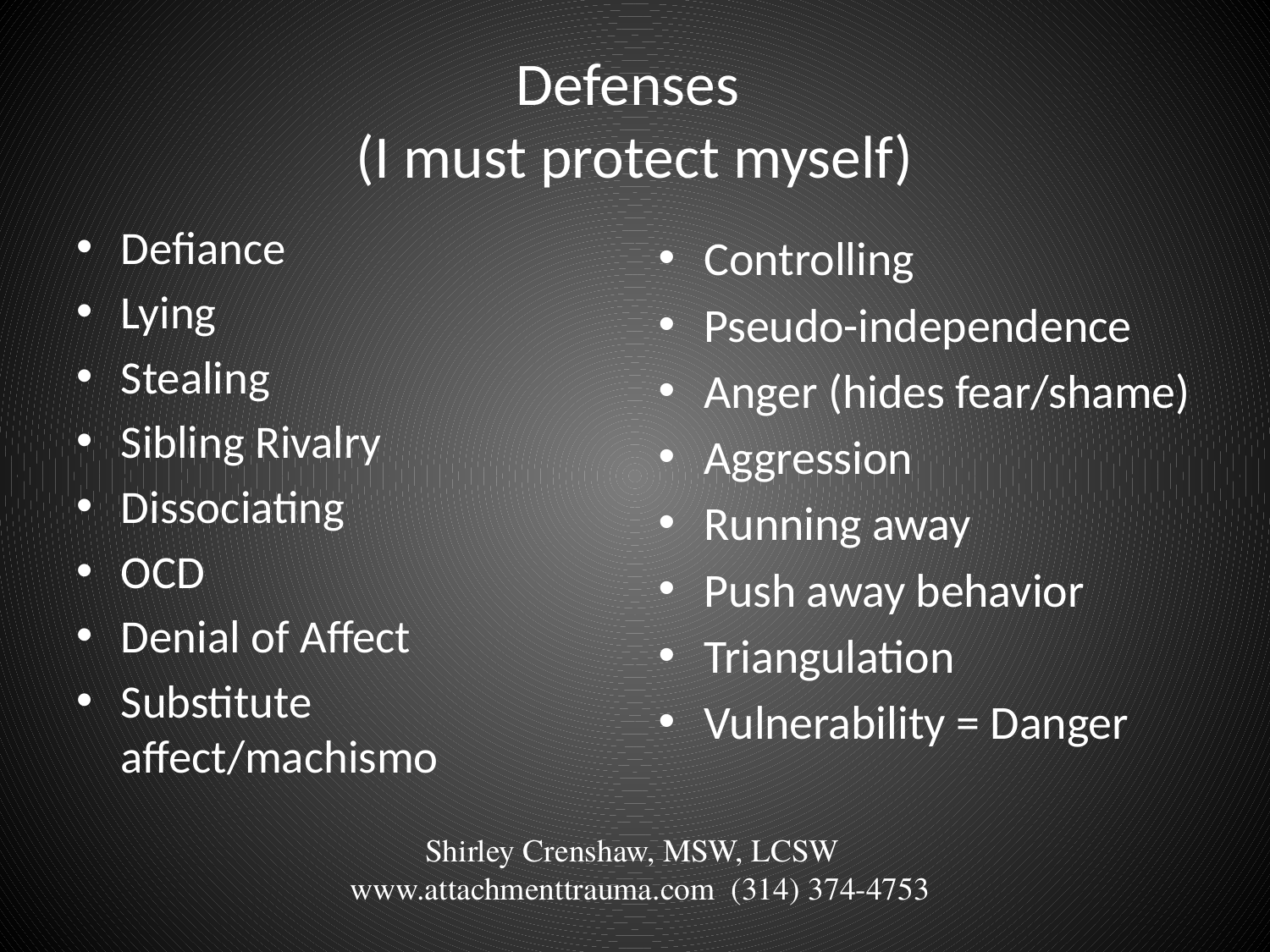

# Defenses (I must protect myself)
Defiance
Lying
Stealing
Sibling Rivalry
Dissociating
OCD
Denial of Affect
Substitute affect/machismo
Controlling
Pseudo-independence
Anger (hides fear/shame)
Aggression
Running away
Push away behavior
Triangulation
Vulnerability = Danger
Shirley Crenshaw, MSW, LCSW   www.attachmenttrauma.com  (314) 374-4753